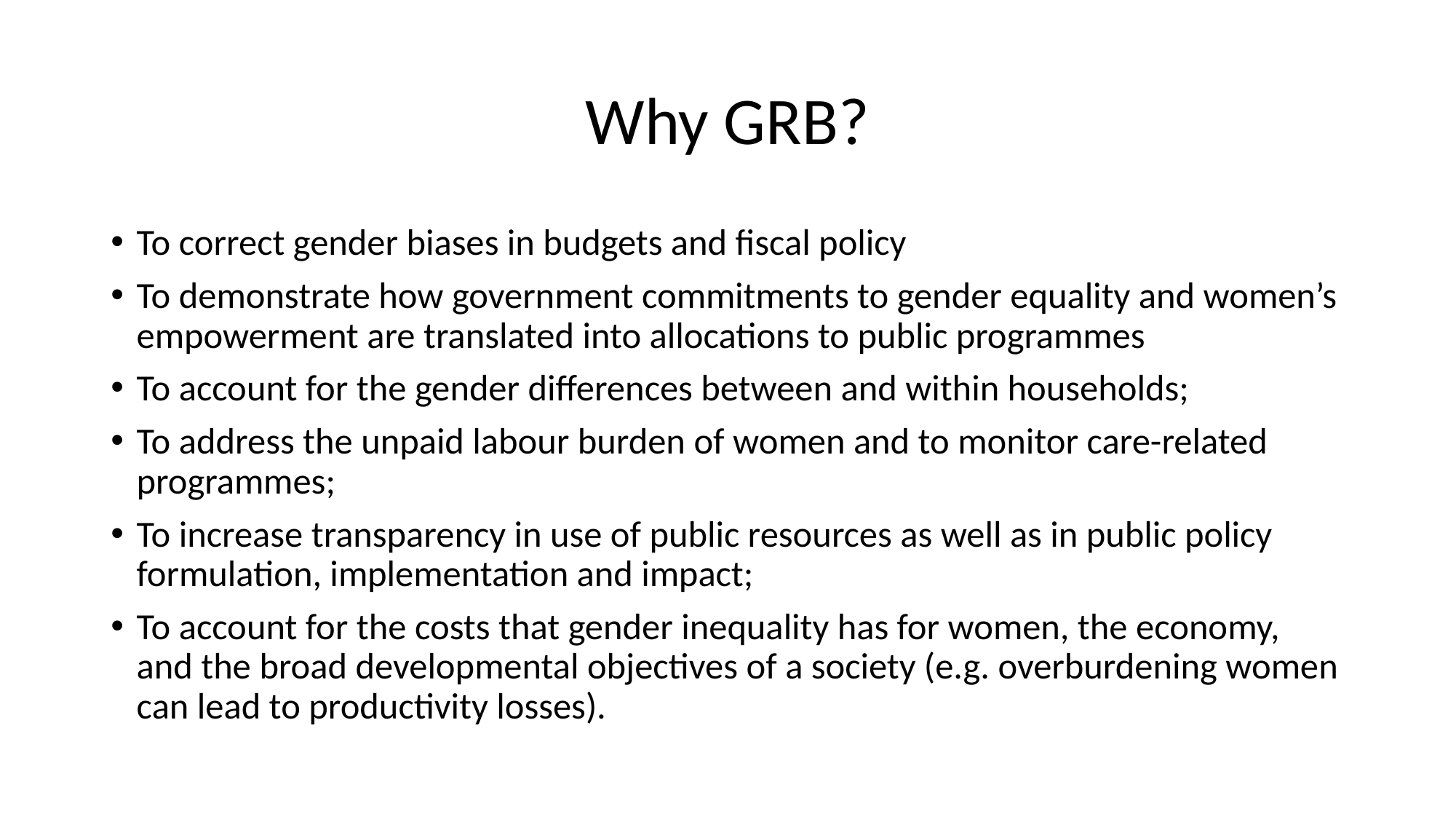

# Why GRB?
To correct gender biases in budgets and fiscal policy
To demonstrate how government commitments to gender equality and women’s empowerment are translated into allocations to public programmes
To account for the gender differences between and within households;
To address the unpaid labour burden of women and to monitor care-related programmes;
To increase transparency in use of public resources as well as in public policy formulation, implementation and impact;
To account for the costs that gender inequality has for women, the economy, and the broad developmental objectives of a society (e.g. overburdening women can lead to productivity losses).